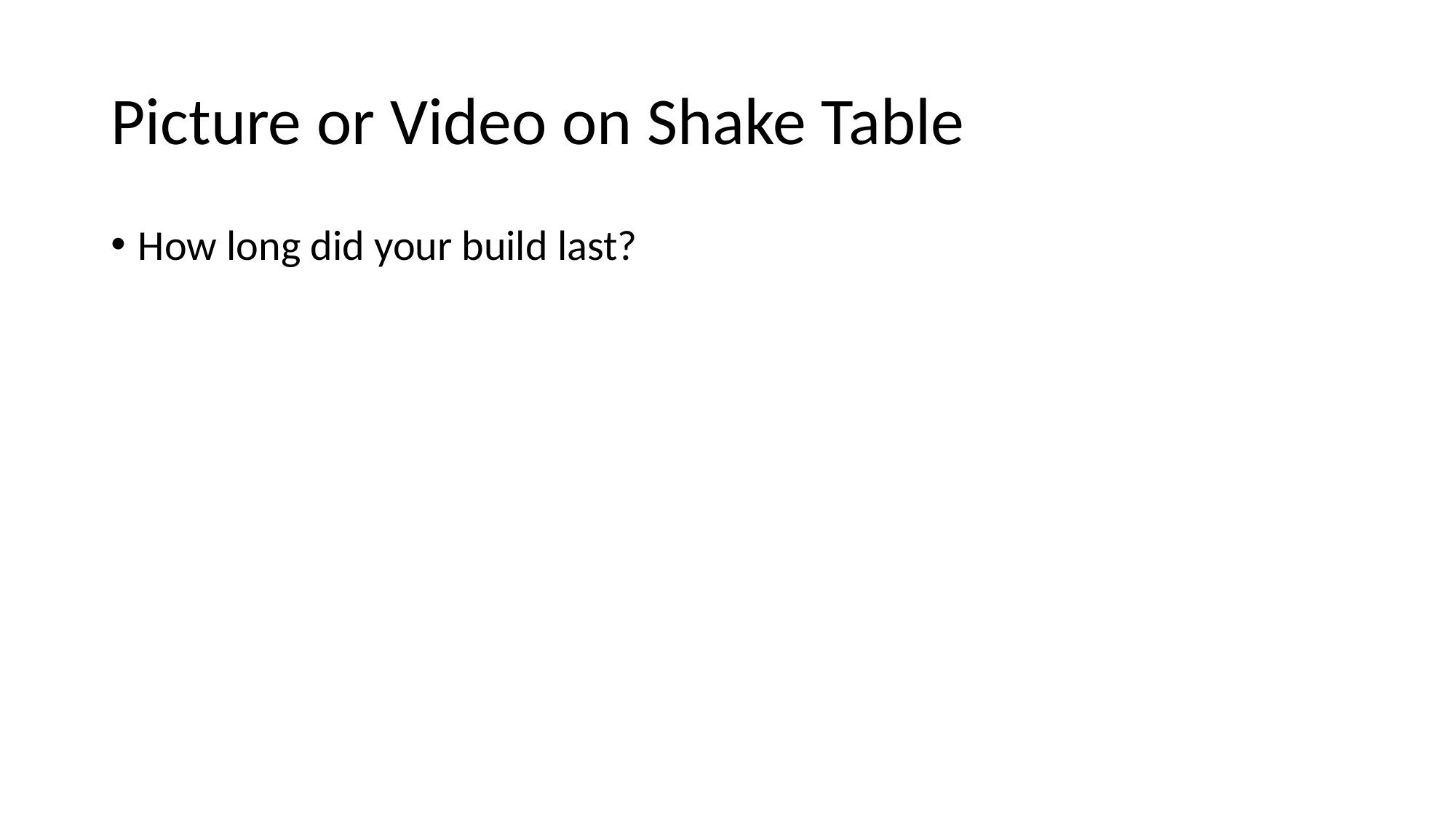

# Picture or Video on Shake Table
How long did your build last?